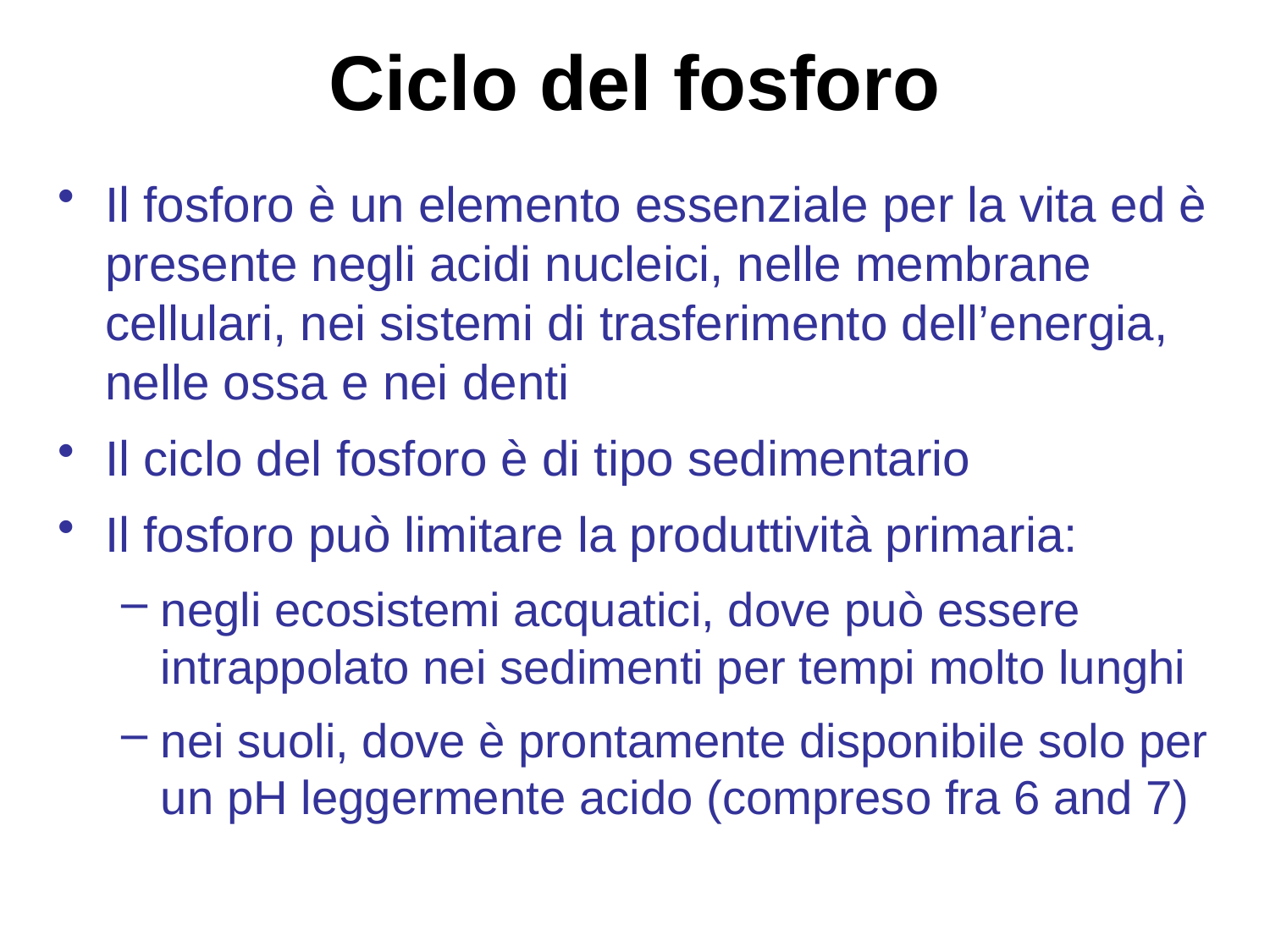

Ciclo del fosforo
Il fosforo è un elemento essenziale per la vita ed è presente negli acidi nucleici, nelle membrane cellulari, nei sistemi di trasferimento dell’energia, nelle ossa e nei denti
Il ciclo del fosforo è di tipo sedimentario
Il fosforo può limitare la produttività primaria:
negli ecosistemi acquatici, dove può essere intrappolato nei sedimenti per tempi molto lunghi
nei suoli, dove è prontamente disponibile solo per un pH leggermente acido (compreso fra 6 and 7)